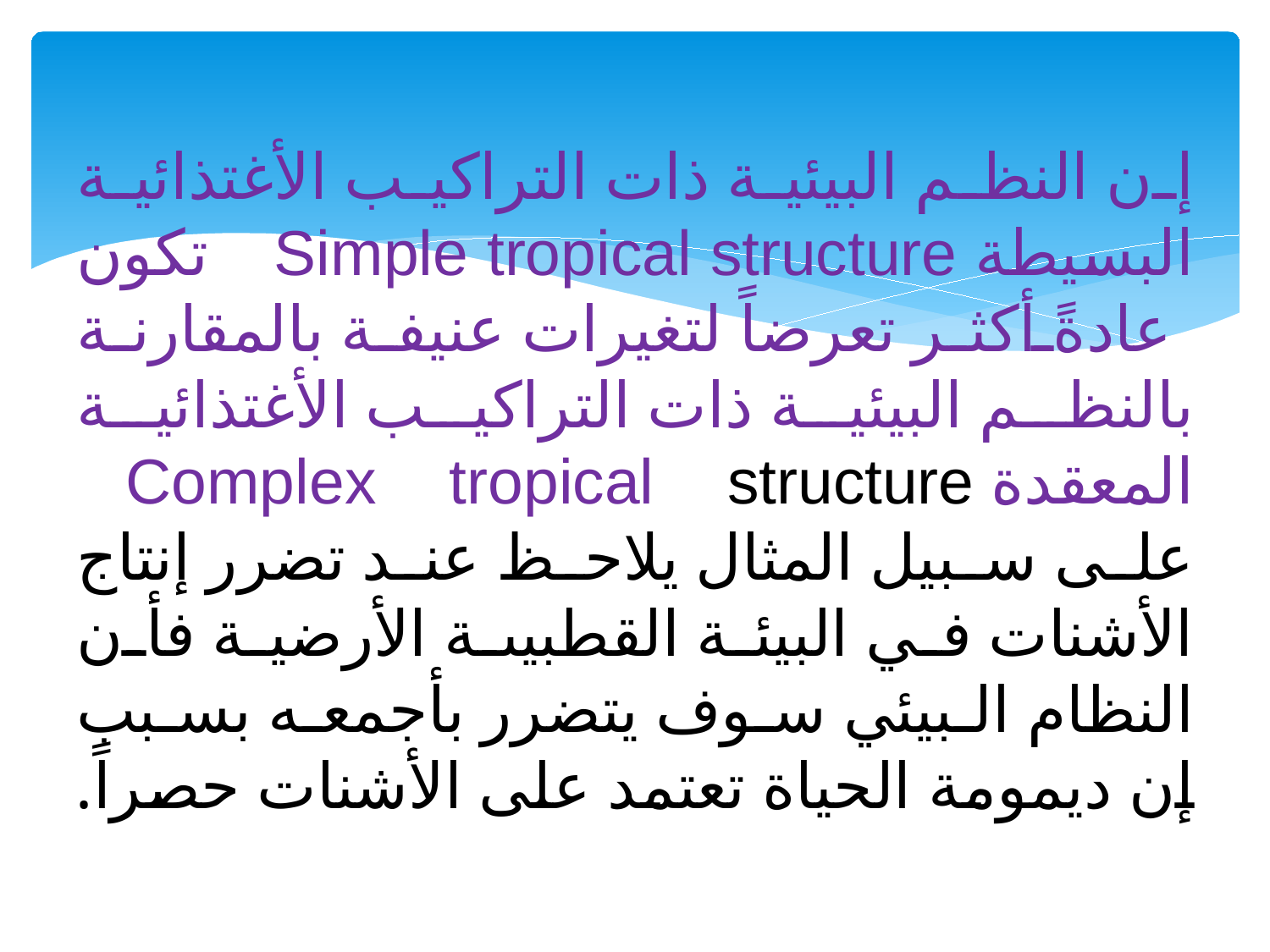

# إن النظم البيئية ذات التراكيب الأغتذائية البسيطة Simple tropical structure    تكون عادةً أكثر تعرضاً لتغيرات عنيفة بالمقارنة بالنظم البيئية ذات التراكيب الأغتذائية المعقدة Complex tropical structure    على سبيل المثال يلاحظ عند تضرر إنتاج الأشنات في البيئة القطبيىة الأرضية فأن النظام البيئي سوف يتضرر بأجمعه بسبب إن ديمومة الحياة تعتمد على الأشنات حصراً.